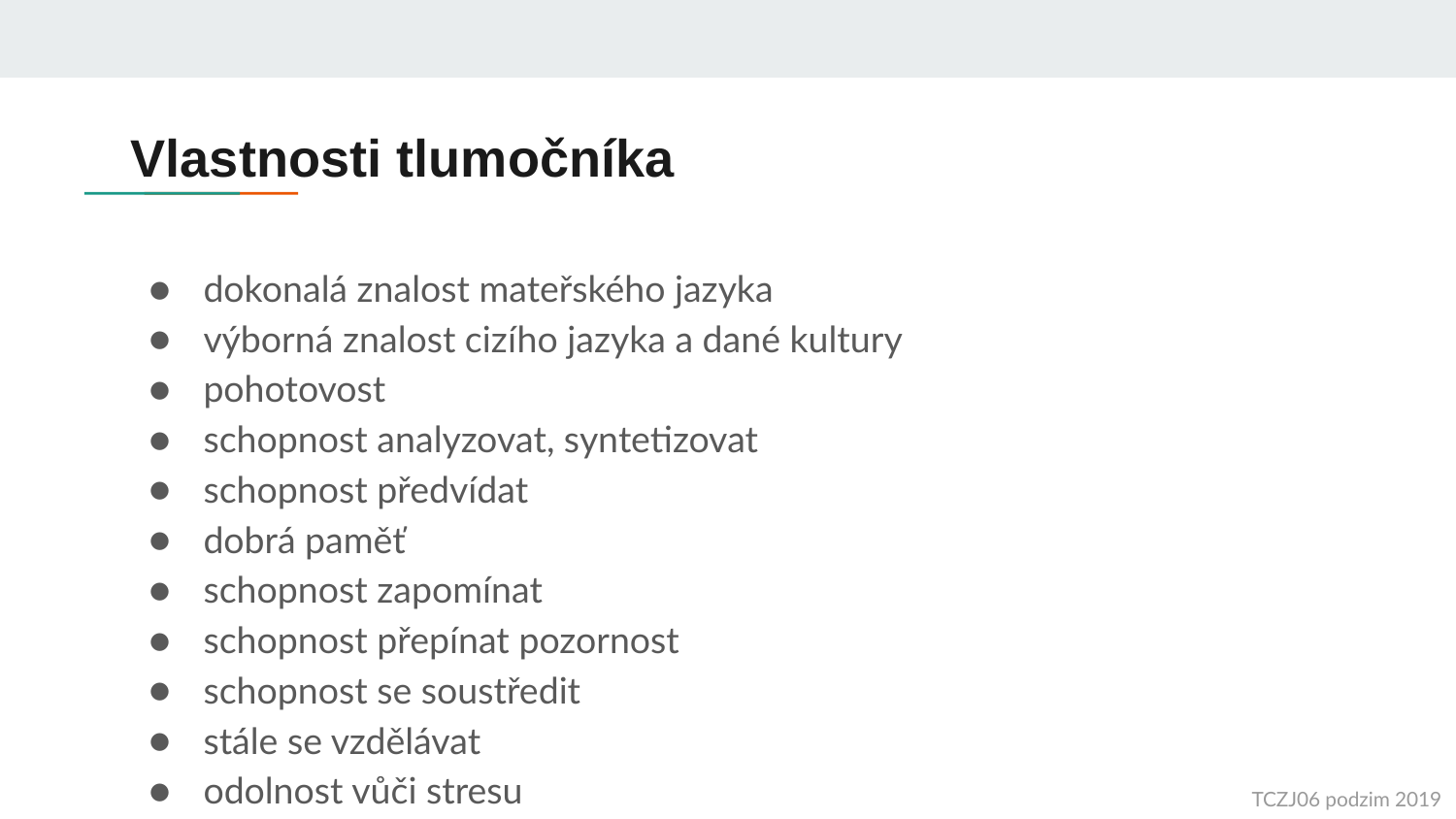

# Vlastnosti tlumočníka
dokonalá znalost mateřského jazyka
výborná znalost cizího jazyka a dané kultury
pohotovost
schopnost analyzovat, syntetizovat
schopnost předvídat
dobrá paměť
schopnost zapomínat
schopnost přepínat pozornost
schopnost se soustředit
stále se vzdělávat
odolnost vůči stresu